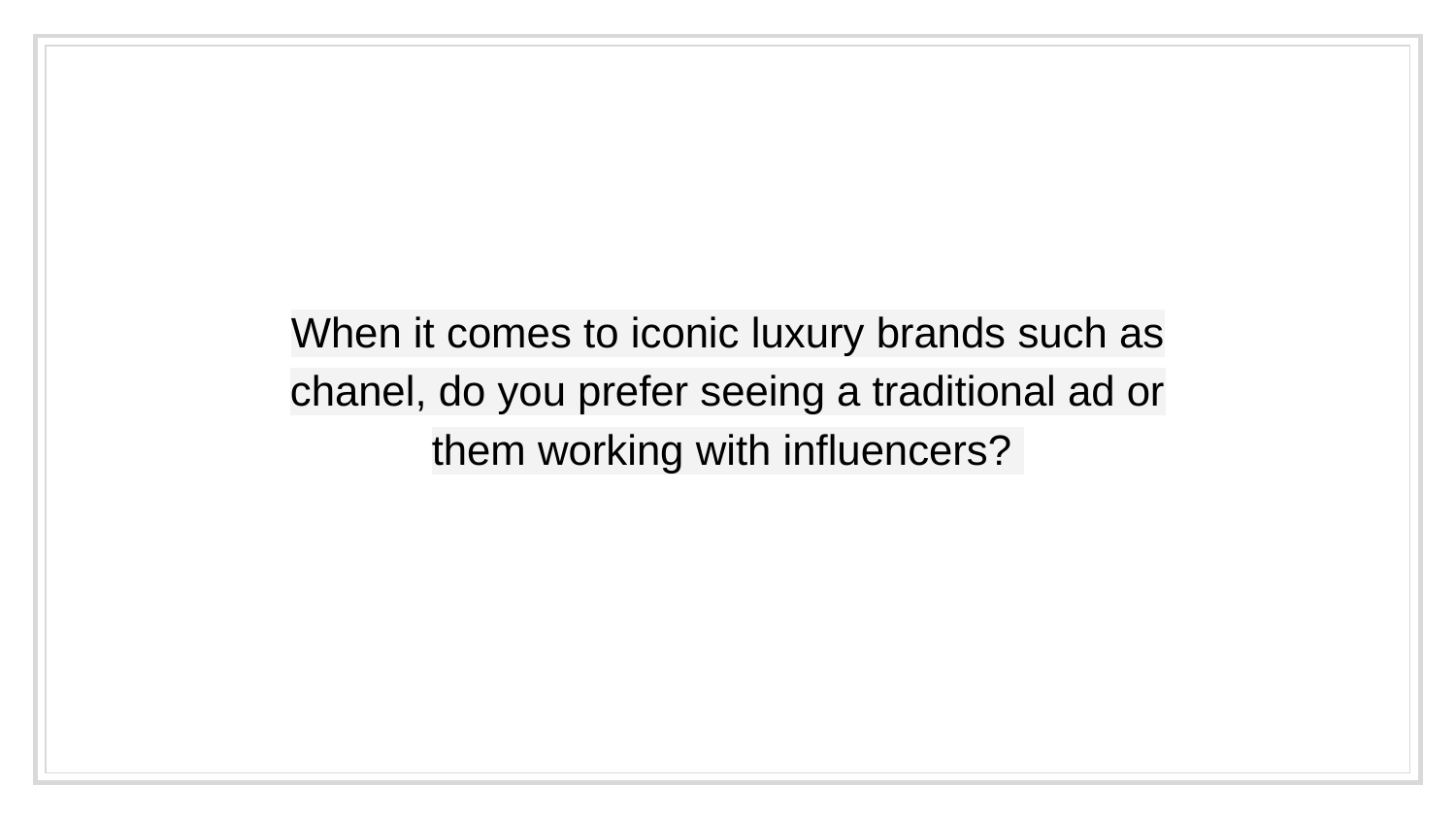

When it comes to iconic luxury brands such as chanel, do you prefer seeing a traditional ad or them working with influencers?